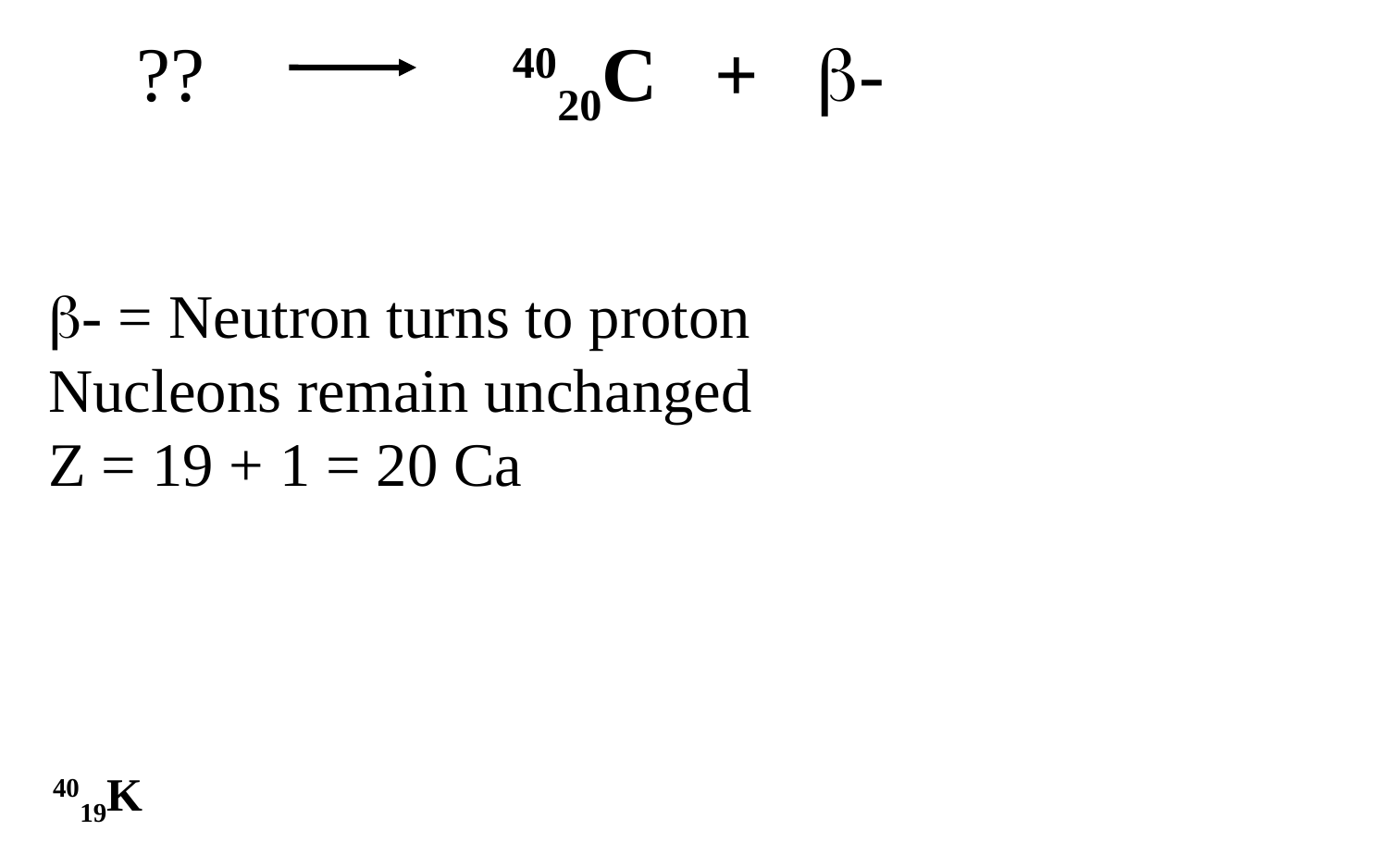

??                4020C   +   β-

β- = Neutron turns to proton
Nucleons remain unchanged
Z = 19 + 1 = 20 Ca
4019K